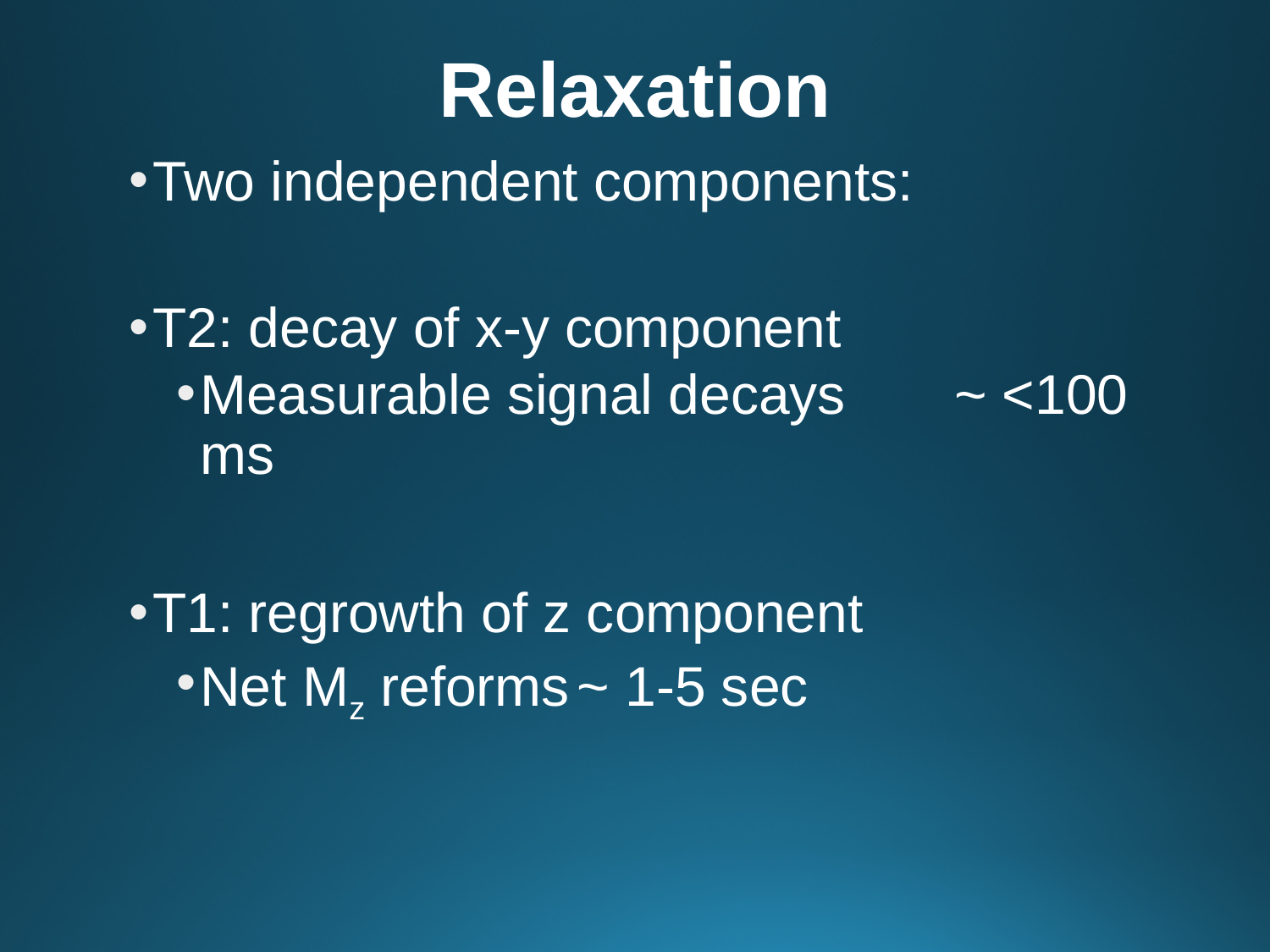

# Relaxation
Two independent components:

T2: decay of x-y component
Measurable signal decays		~ <100 ms

T1: regrowth of z component
Net Mz reforms				~ 1-5 sec